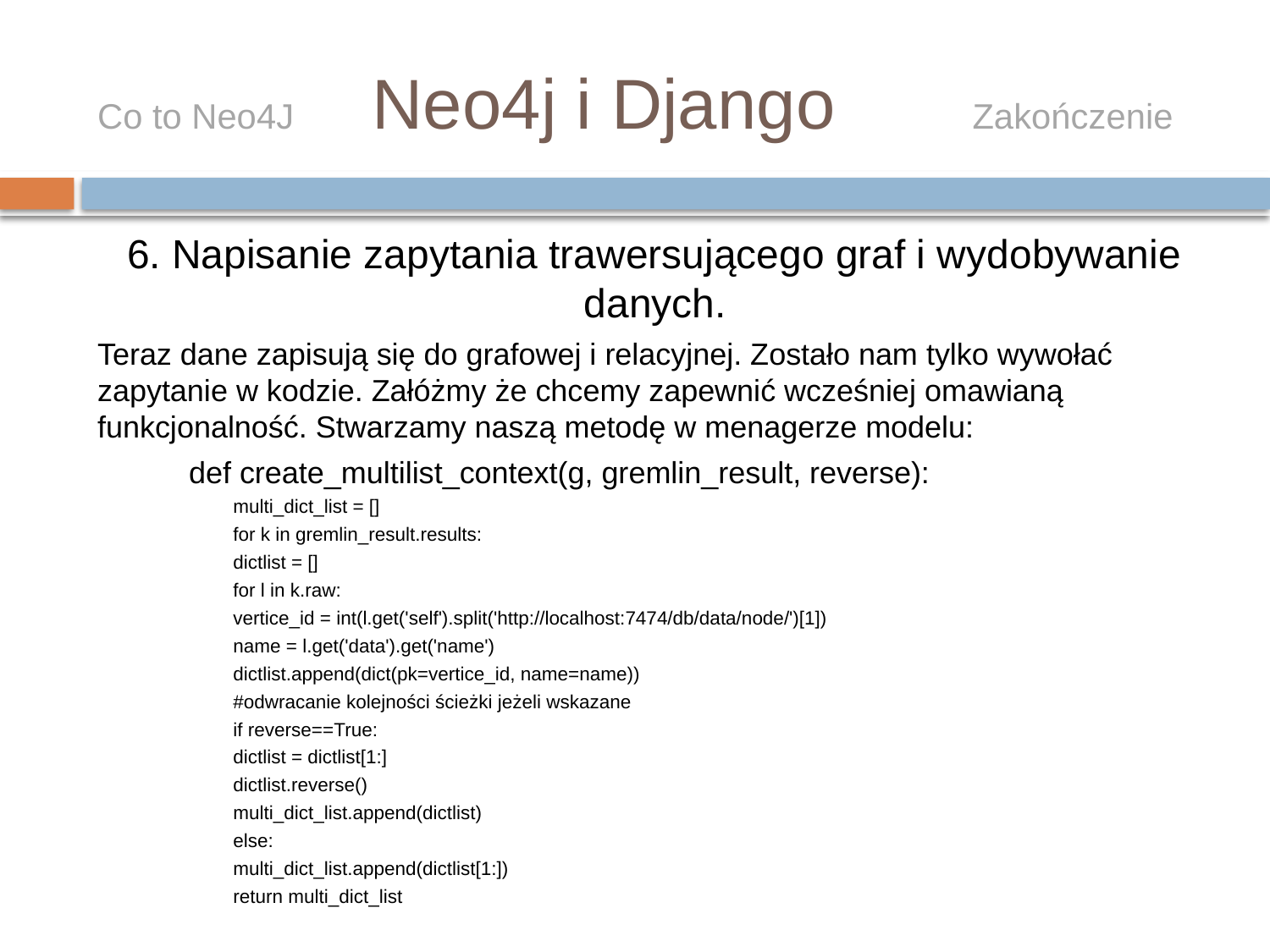

# Co to Neo4J        Neo4j i Django              Zakończenie
6. Napisanie zapytania trawersującego graf i wydobywanie danych.
Teraz dane zapisują się do grafowej i relacyjnej. Zostało nam tylko wywołać zapytanie w kodzie. Załóżmy że chcemy zapewnić wcześniej omawianą funkcjonalność. Stwarzamy naszą metodę w menagerze modelu:
	def create_multilist_context(g, gremlin_result, reverse):
	multi_dict_list = []
	for k in gremlin_result.results:
		dictlist = []
		for l in k.raw:
			vertice_id = int(l.get('self').split('http://localhost:7474/db/data/node/')[1])
			name = l.get('data').get('name')
			dictlist.append(dict(pk=vertice_id, name=name))
		#odwracanie kolejności ścieżki jeżeli wskazane
		if reverse==True:
			dictlist = dictlist[1:]
			dictlist.reverse()
			multi_dict_list.append(dictlist)
		else:
			multi_dict_list.append(dictlist[1:])
	return multi_dict_list